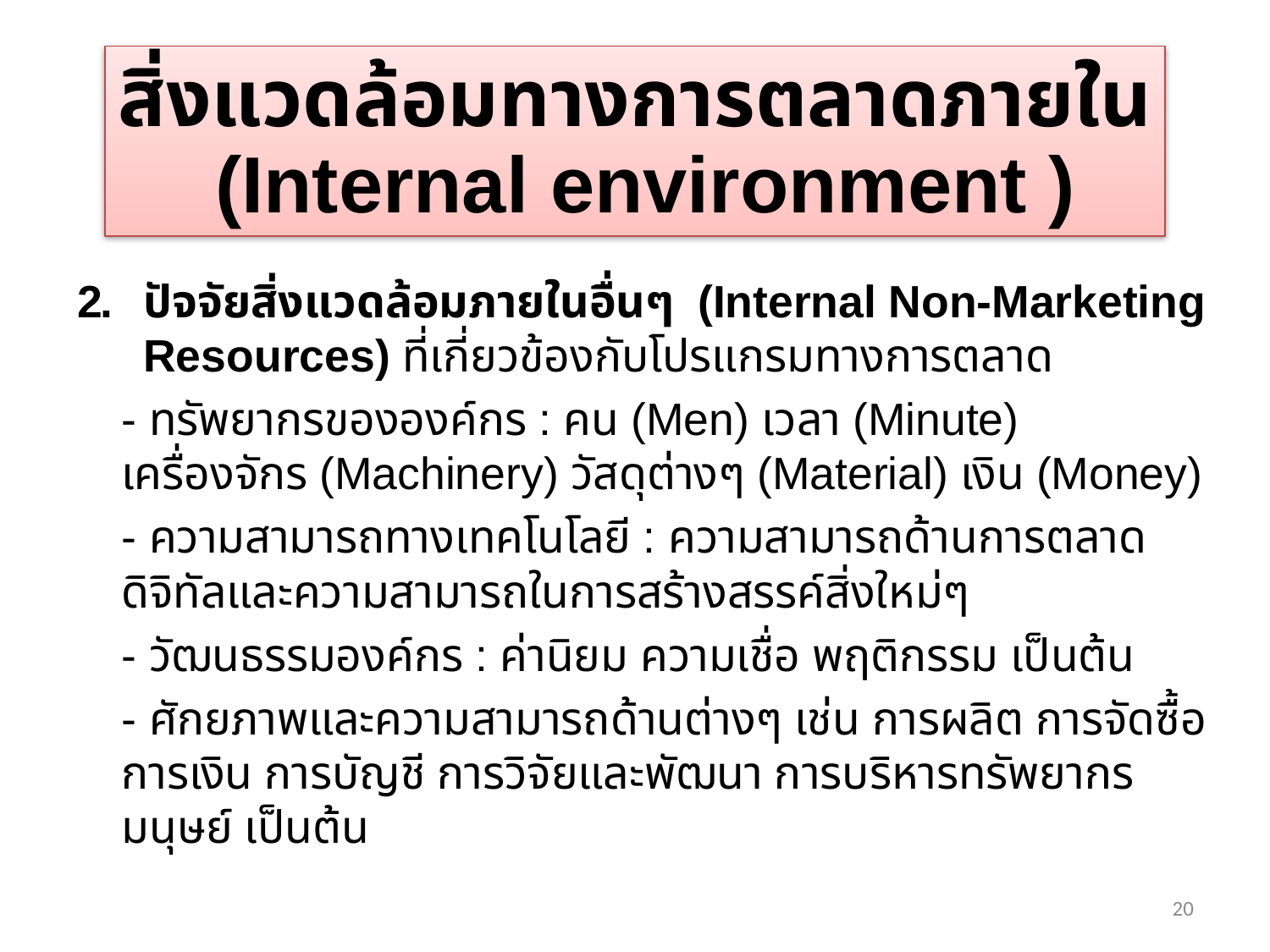

สิ่งแวดล้อมทางการตลาดภายใน
 (Internal environment )
ปัจจัยสิ่งแวดล้อมภายในอื่นๆ  (Internal Non-Marketing Resources) ที่เกี่ยวข้องกับโปรแกรมทางการตลาด
		- ทรัพยากรขององค์กร : คน (Men) เวลา (Minute) เครื่องจักร (Machinery) วัสดุต่างๆ (Material) เงิน (Money)
		- ความสามารถทางเทคโนโลยี : ความสามารถด้านการตลาดดิจิทัลและความสามารถในการสร้างสรรค์สิ่งใหม่ๆ
		- วัฒนธรรมองค์กร : ค่านิยม ความเชื่อ พฤติกรรม เป็นต้น
		- ศักยภาพและความสามารถด้านต่างๆ เช่น การผลิต การจัดซื้อ การเงิน การบัญชี การวิจัยและพัฒนา การบริหารทรัพยากรมนุษย์ เป็นต้น
20